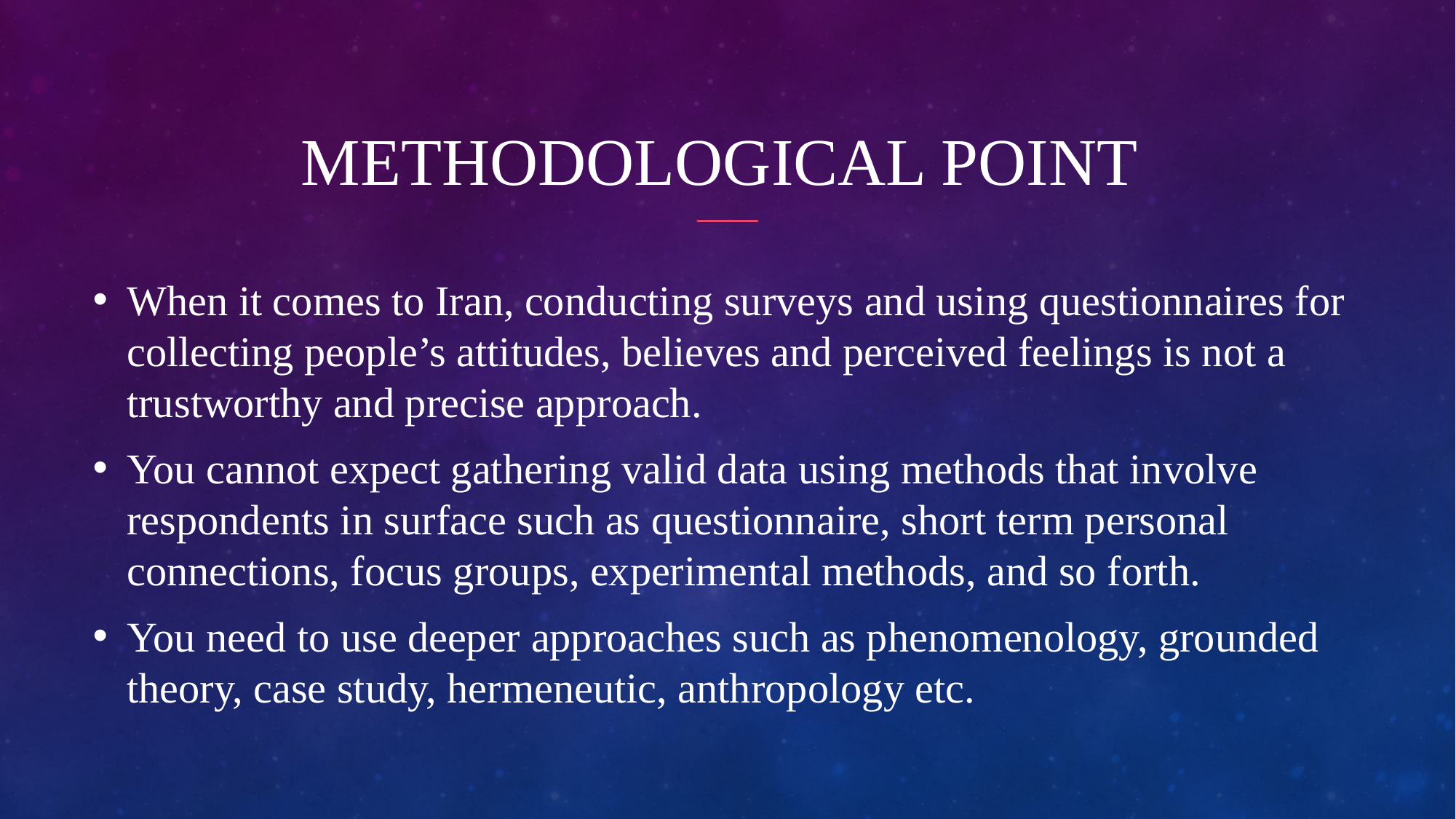

# Methodological point
When it comes to Iran, conducting surveys and using questionnaires for collecting people’s attitudes, believes and perceived feelings is not a trustworthy and precise approach.
You cannot expect gathering valid data using methods that involve respondents in surface such as questionnaire, short term personal connections, focus groups, experimental methods, and so forth.
You need to use deeper approaches such as phenomenology, grounded theory, case study, hermeneutic, anthropology etc.